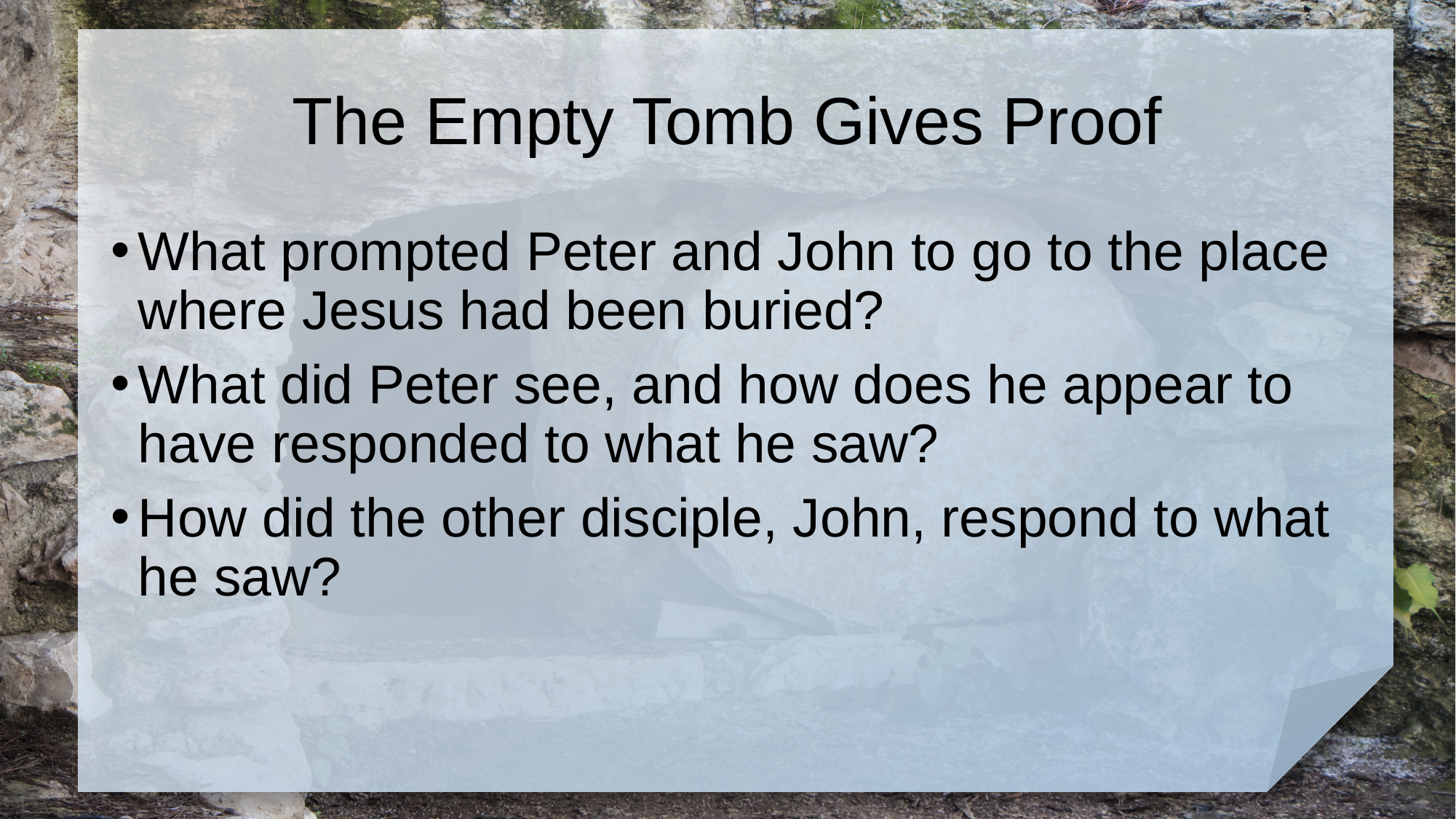

# The Empty Tomb Gives Proof
What prompted Peter and John to go to the place where Jesus had been buried?
What did Peter see, and how does he appear to have responded to what he saw?
How did the other disciple, John, respond to what he saw?